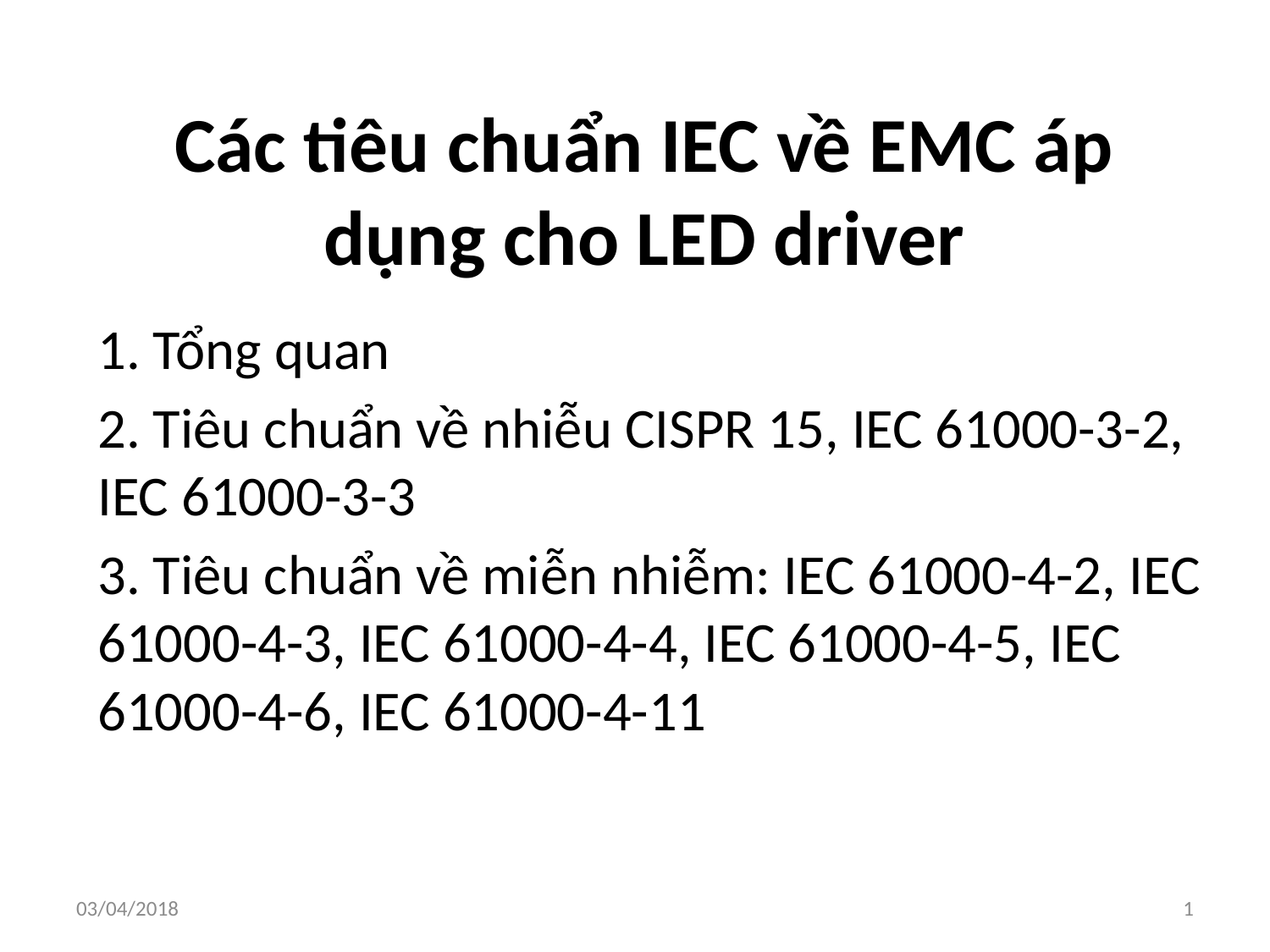

# Các tiêu chuẩn IEC về EMC áp dụng cho LED driver
1. Tổng quan
2. Tiêu chuẩn về nhiễu CISPR 15, IEC 61000-3-2, IEC 61000-3-3
3. Tiêu chuẩn về miễn nhiễm: IEC 61000-4-2, IEC 61000-4-3, IEC 61000-4-4, IEC 61000-4-5, IEC 61000-4-6, IEC 61000-4-11
03/04/2018
1